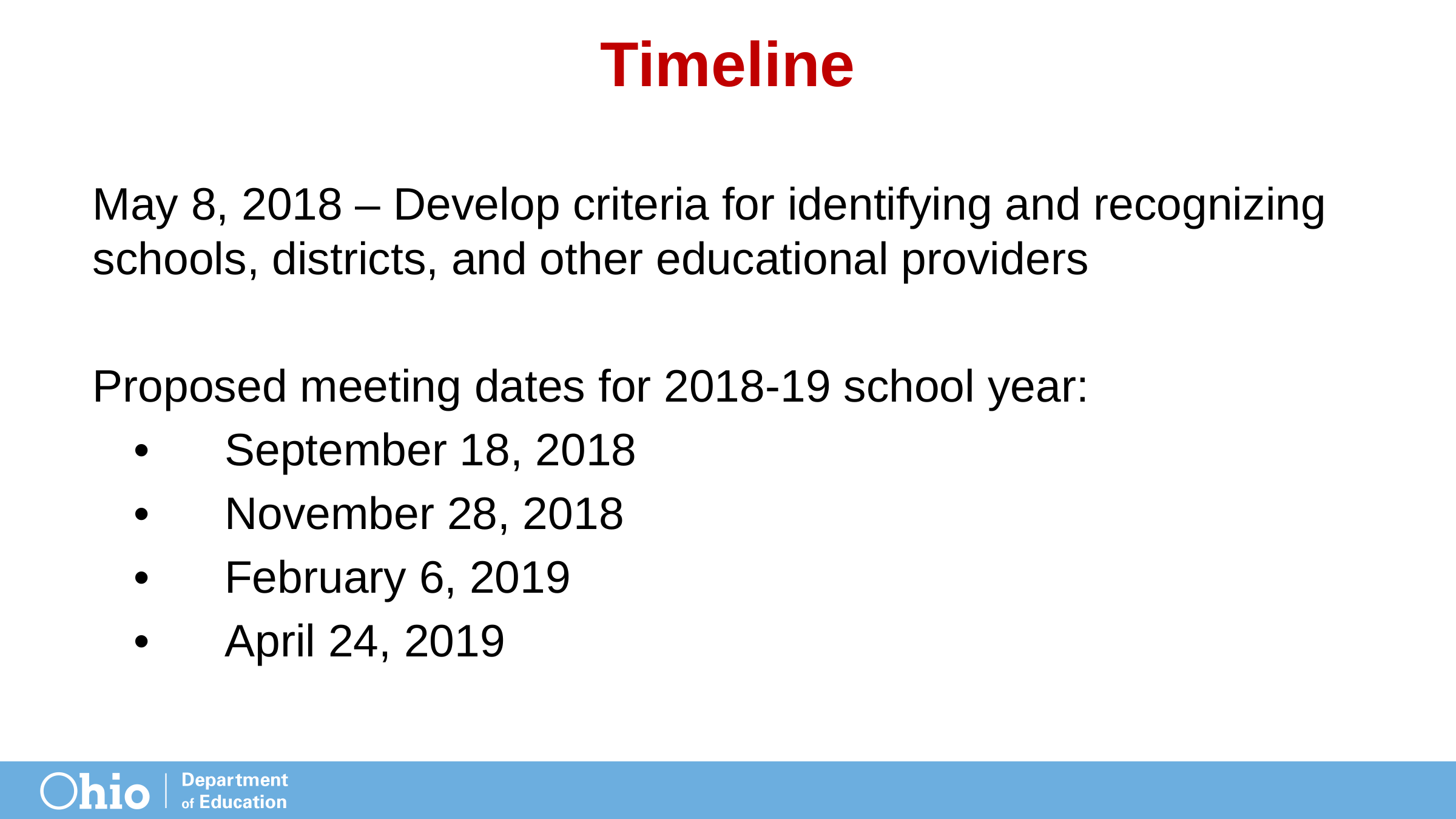

# Timeline
May 8, 2018 – Develop criteria for identifying and recognizing schools, districts, and other educational providers

Proposed meeting dates for 2018-19 school year:
•	September 18, 2018
•	November 28, 2018
•	February 6, 2019
•	April 24, 2019